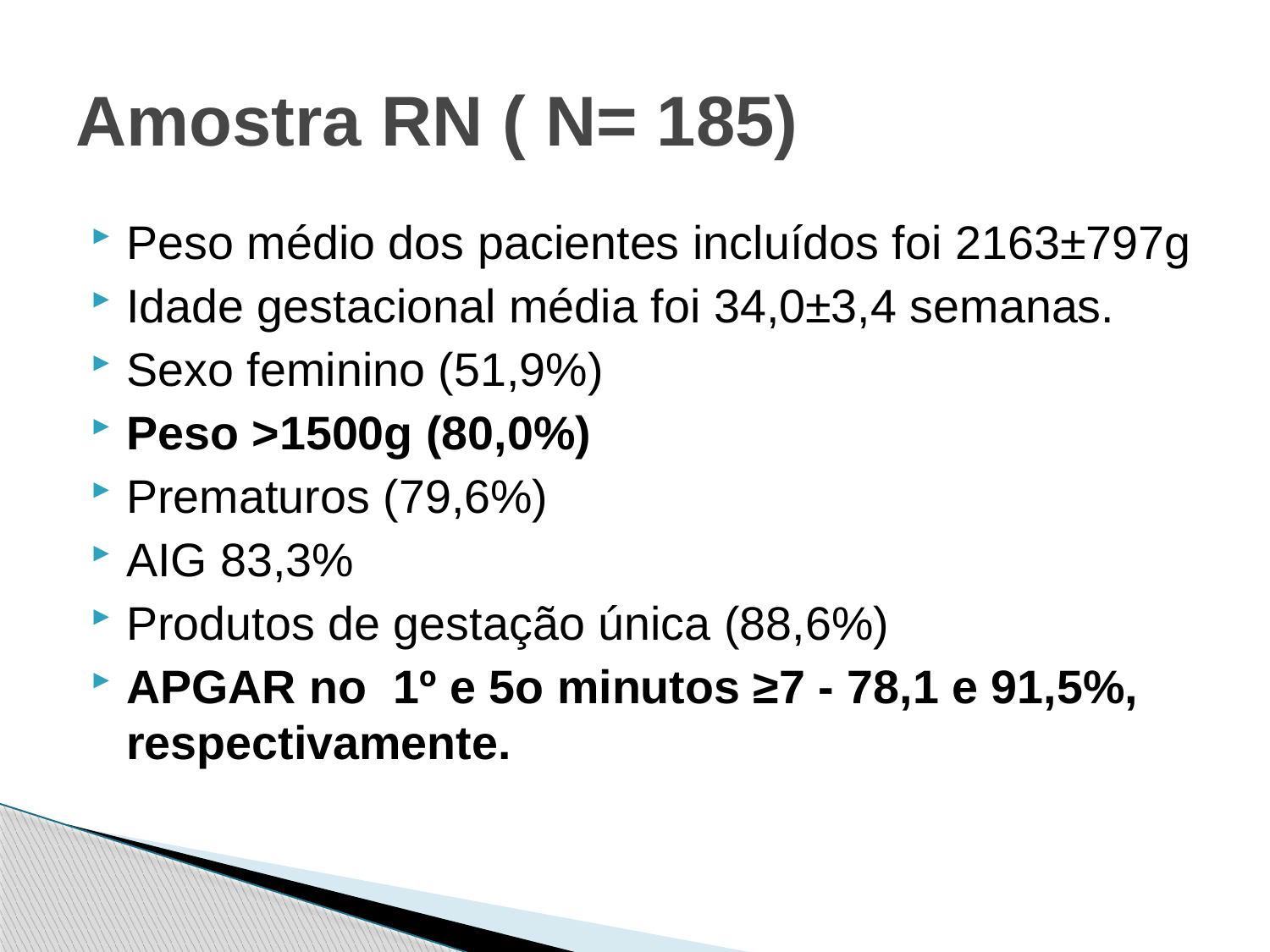

# Amostra RN ( N= 185)
Peso médio dos pacientes incluídos foi 2163±797g
Idade gestacional média foi 34,0±3,4 semanas.
Sexo feminino (51,9%)
Peso >1500g (80,0%)
Prematuros (79,6%)
AIG 83,3%
Produtos de gestação única (88,6%)
APGAR no  1º e 5o minutos ≥7 - 78,1 e 91,5%, respectivamente.